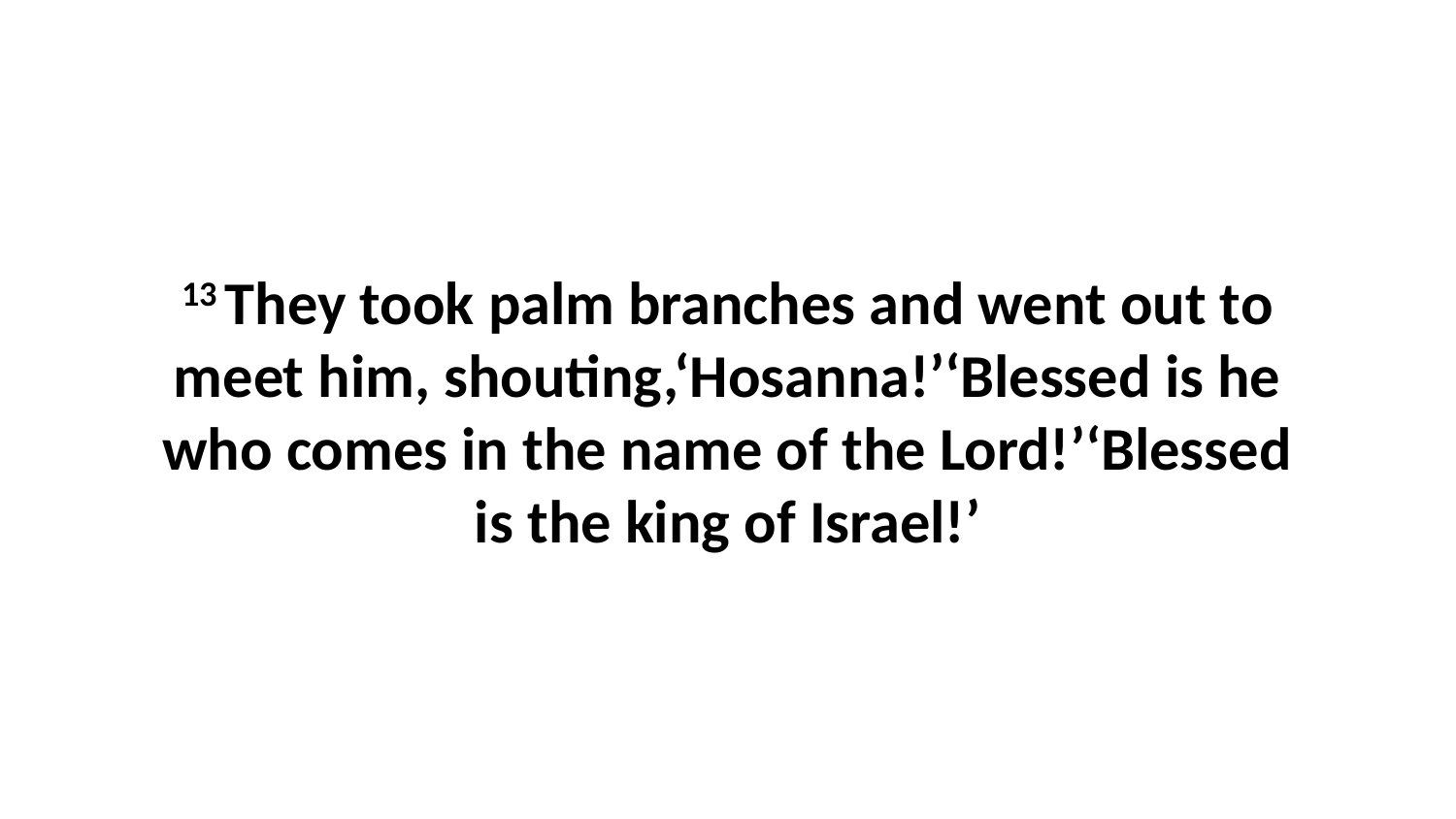

13 They took palm branches and went out to meet him, shouting,‘Hosanna!’‘Blessed is he who comes in the name of the Lord!’‘Blessed is the king of Israel!’